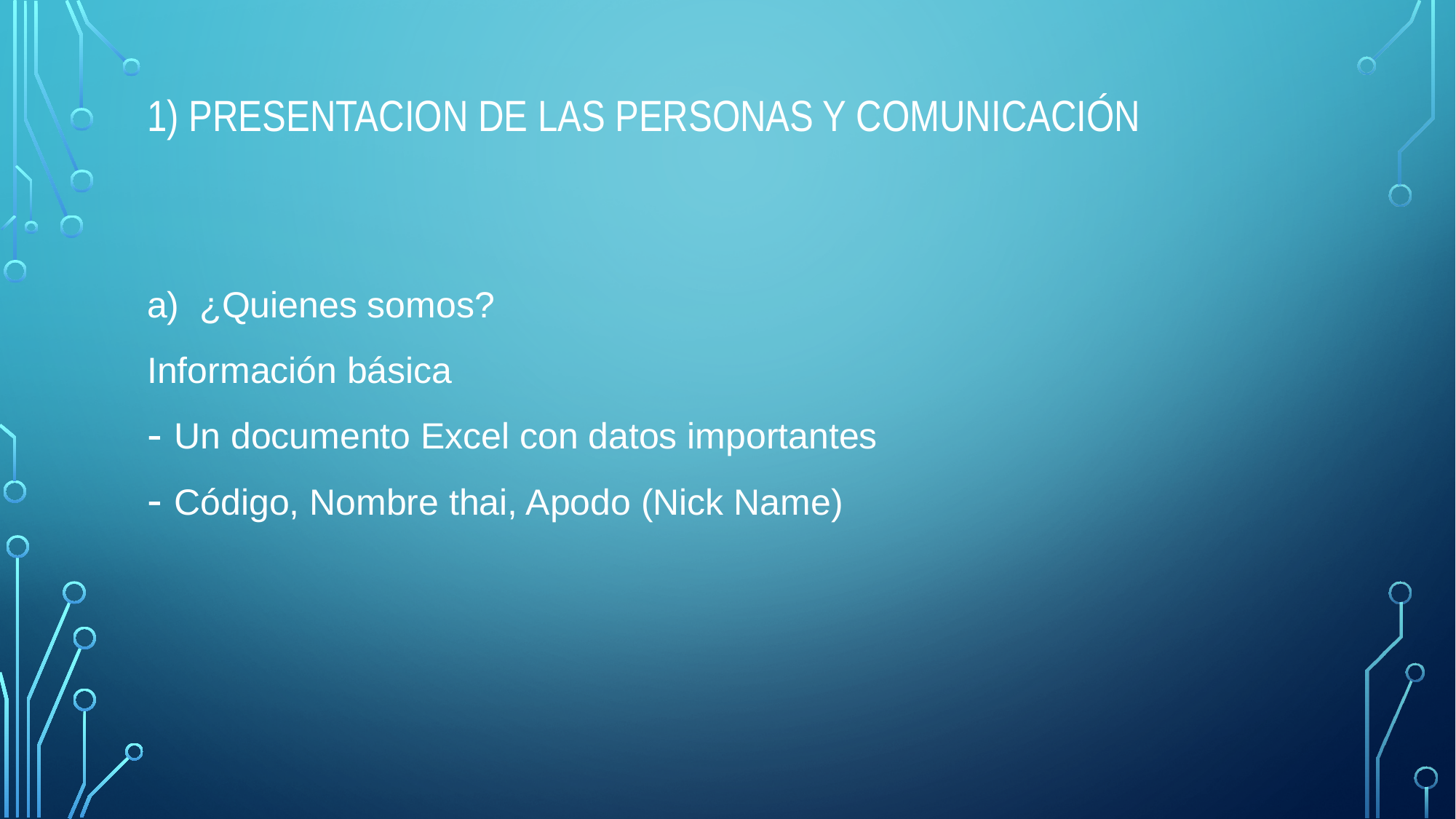

# 1) PRESENTACION DE LAS PERSONAS y comunicación
a)  ¿Quienes somos?
Información básica
Un documento Excel con datos importantes
Código, Nombre thai, Apodo (Nick Name)